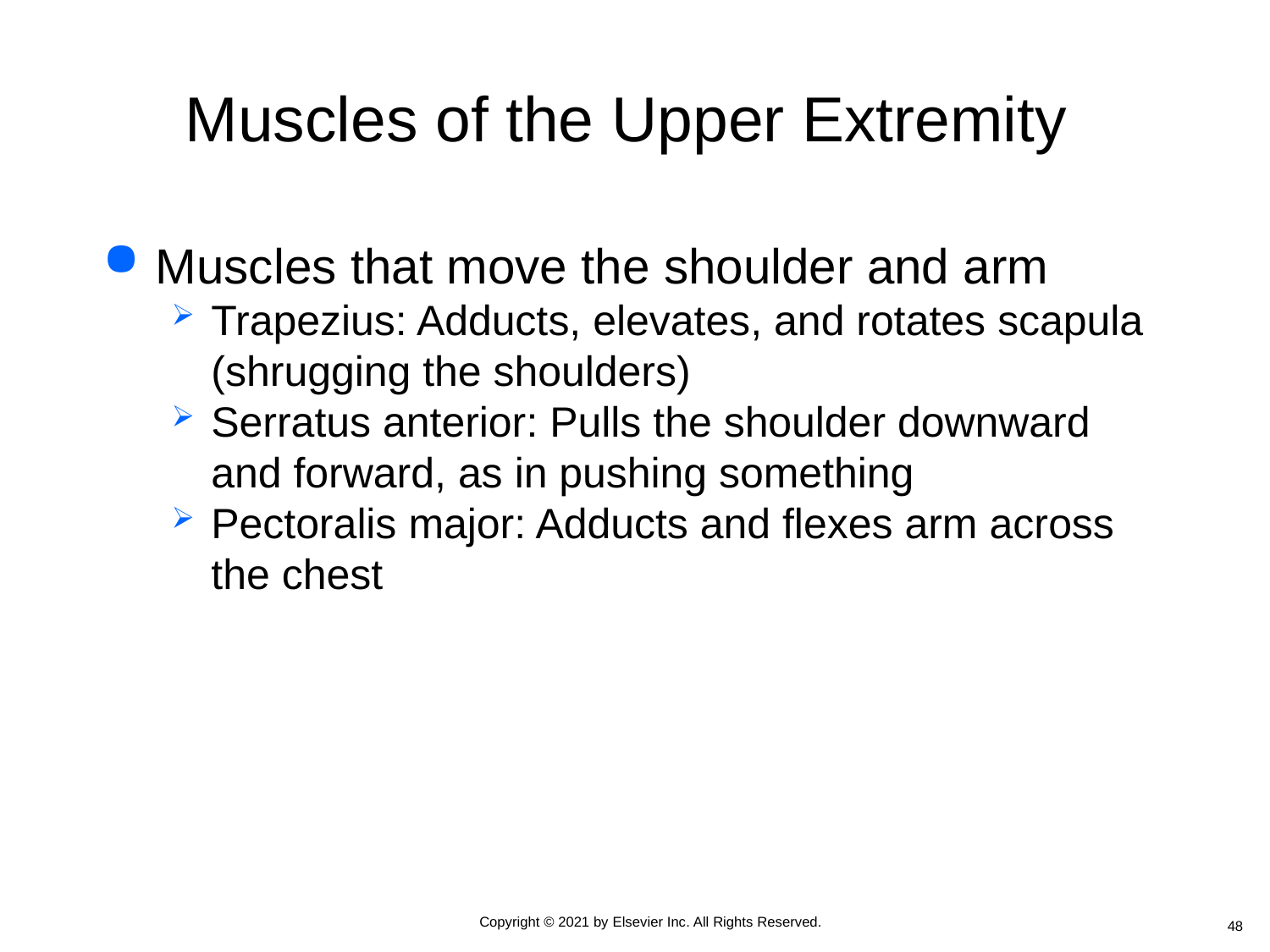

# Muscles of the Upper Extremity
Muscles that move the shoulder and arm
Trapezius: Adducts, elevates, and rotates scapula (shrugging the shoulders)
Serratus anterior: Pulls the shoulder downward and forward, as in pushing something
Pectoralis major: Adducts and flexes arm across the chest
48